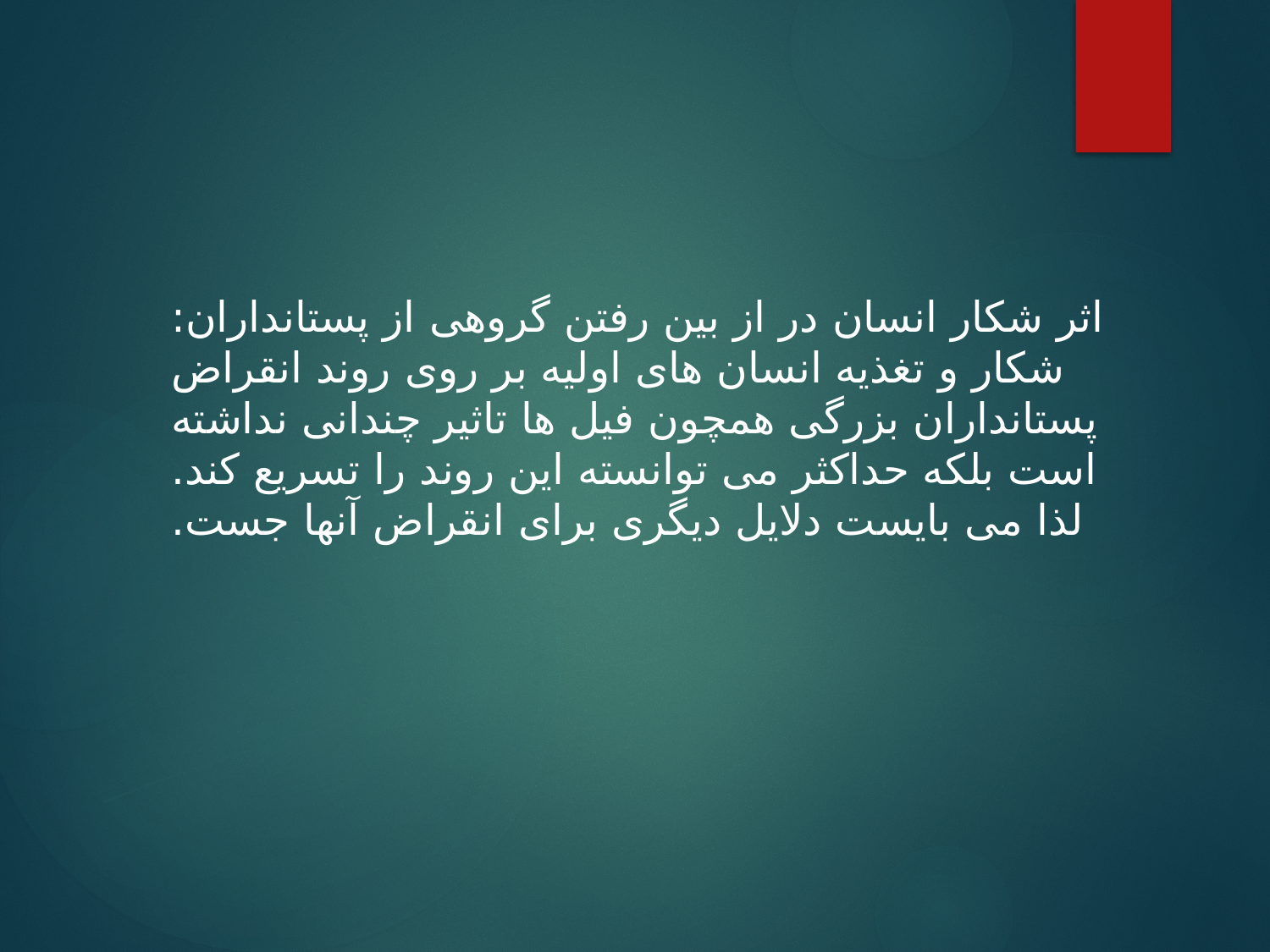

اثر شکار انسان در از بین رفتن گروهی از پستانداران: شکار و تغذیه انسان های اولیه بر روی روند انقراض پستانداران بزرگی همچون فیل ها تاثیر چندانی نداشته است بلکه حداکثر می توانسته این روند را تسریع کند. لذا می بایست دلایل دیگری برای انقراض آنها جست.